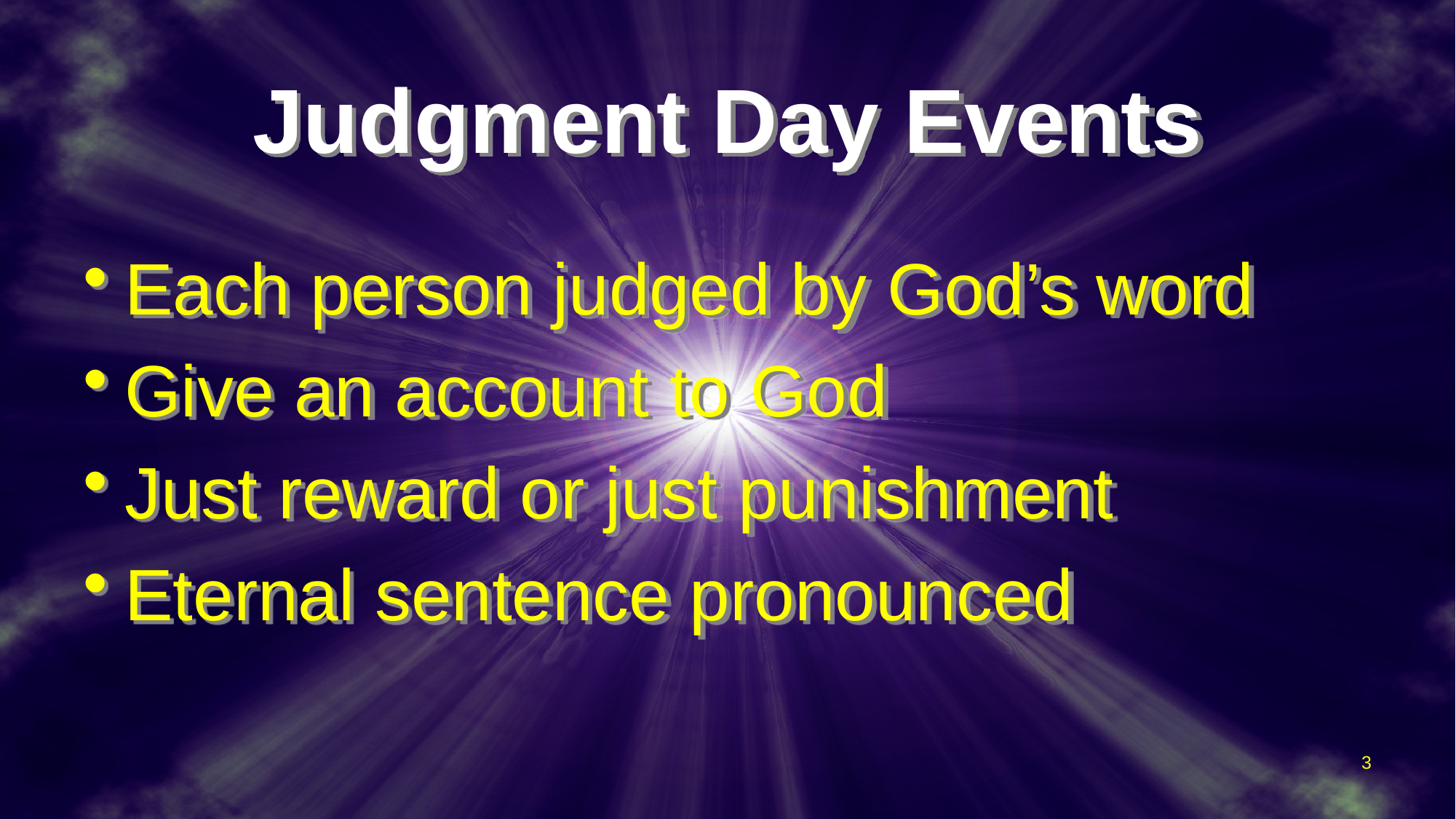

# Judgment Day Events
Each person judged by God’s word
Give an account to God
Just reward or just punishment
Eternal sentence pronounced
3